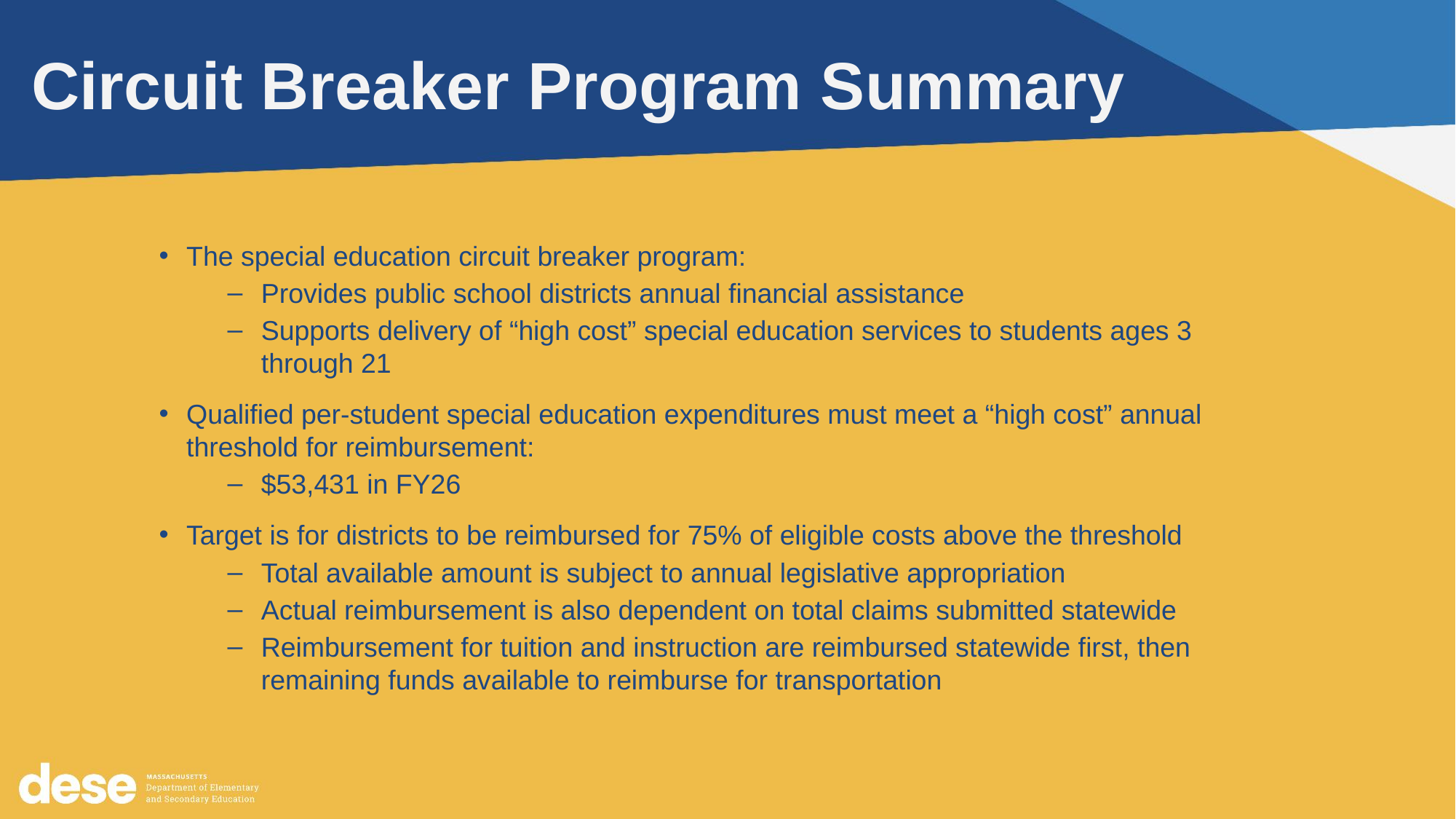

# Circuit Breaker Program Summary
The special education circuit breaker program:
Provides public school districts annual financial assistance
Supports delivery of “high cost” special education services to students ages 3 through 21
Qualified per-student special education expenditures must meet a “high cost” annual threshold for reimbursement:
$53,431 in FY26
Target is for districts to be reimbursed for 75% of eligible costs above the threshold
Total available amount is subject to annual legislative appropriation
Actual reimbursement is also dependent on total claims submitted statewide
Reimbursement for tuition and instruction are reimbursed statewide first, then remaining funds available to reimburse for transportation